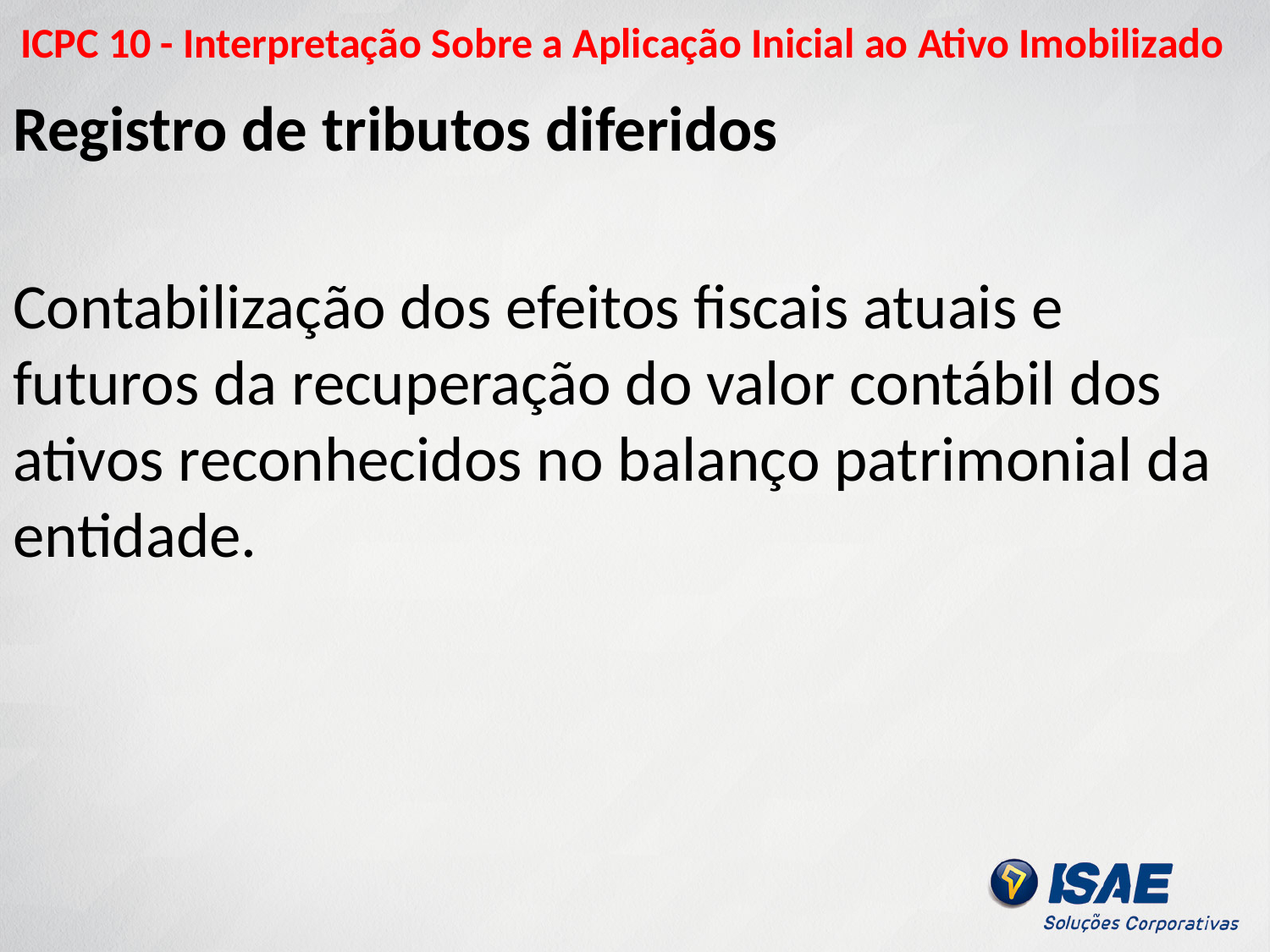

# ICPC 10 - Interpretação Sobre a Aplicação Inicial ao Ativo Imobilizado
Registro de tributos diferidos

Contabilização dos efeitos fiscais atuais e futuros da recuperação do valor contábil dos ativos reconhecidos no balanço patrimonial da entidade.